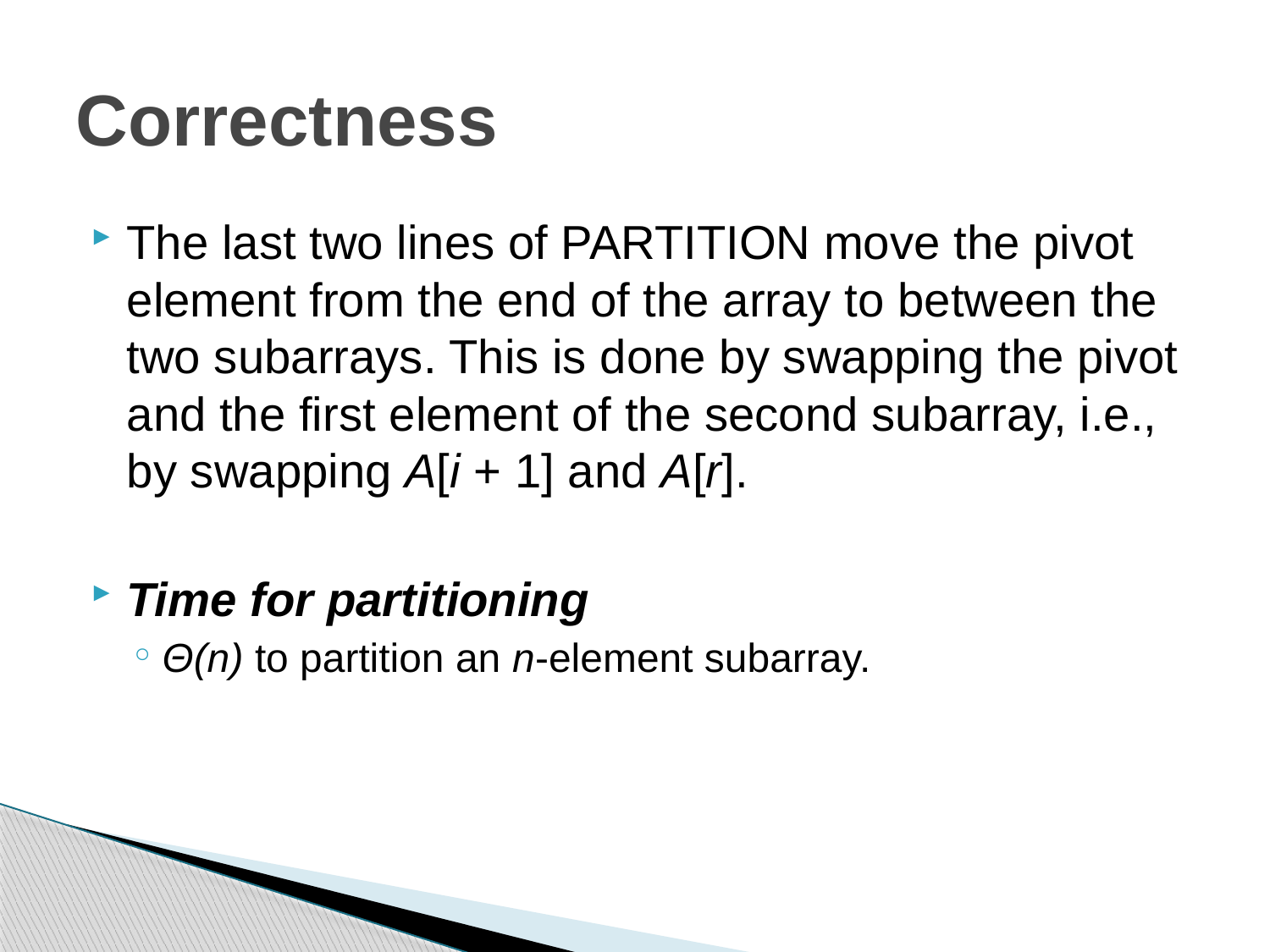

# Correctness
The last two lines of PARTITION move the pivot element from the end of the array to between the two subarrays. This is done by swapping the pivot and the first element of the second subarray, i.e., by swapping A[i + 1] and A[r].

Time for partitioning
Θ(n) to partition an n-element subarray.